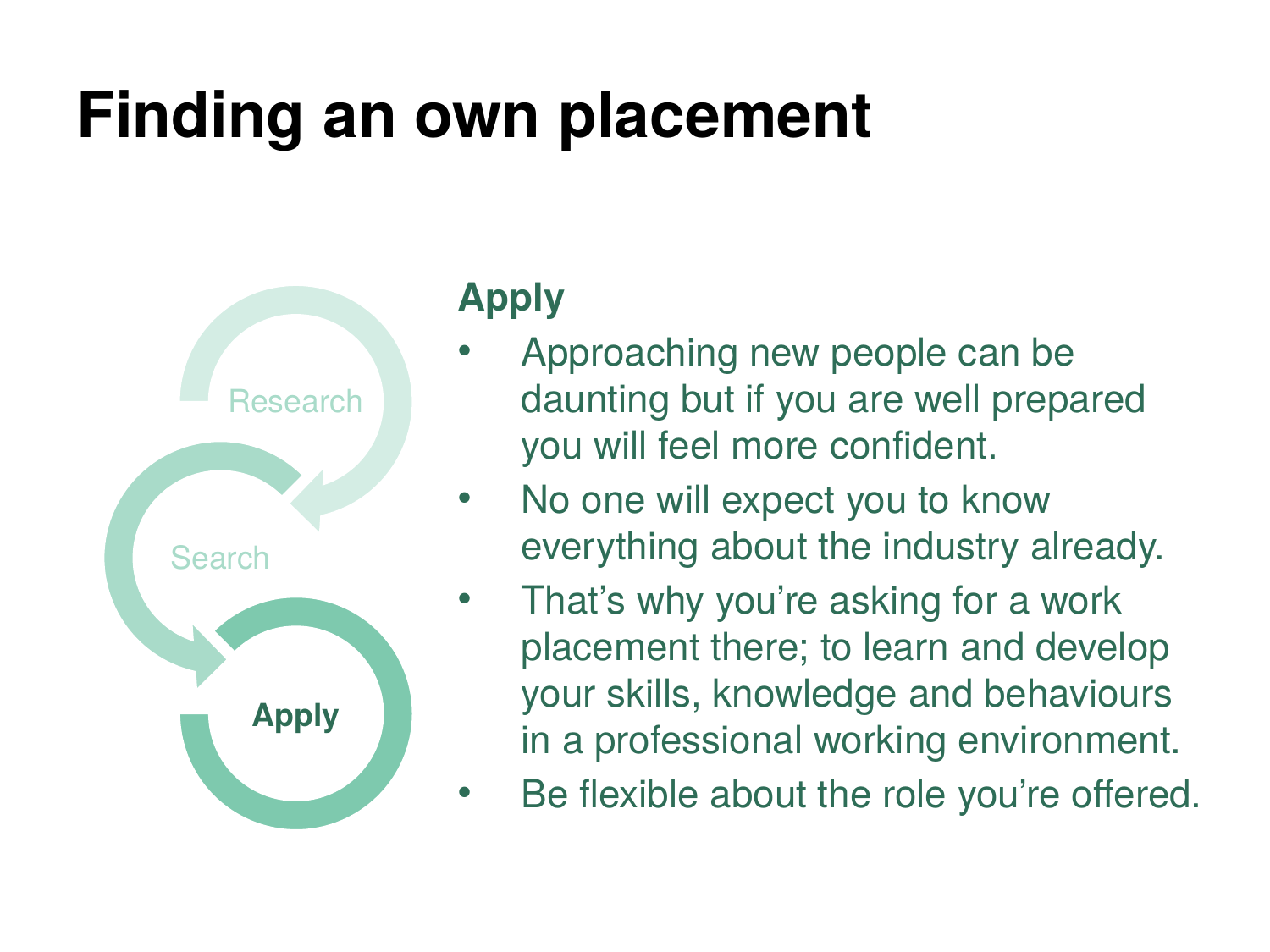

# Finding an own placement
Research
Search
Apply
Apply
Approaching new people can be daunting but if you are well prepared you will feel more confident.
No one will expect you to know everything about the industry already.
That’s why you’re asking for a work placement there; to learn and develop your skills, knowledge and behaviours in a professional working environment.
Be flexible about the role you’re offered.